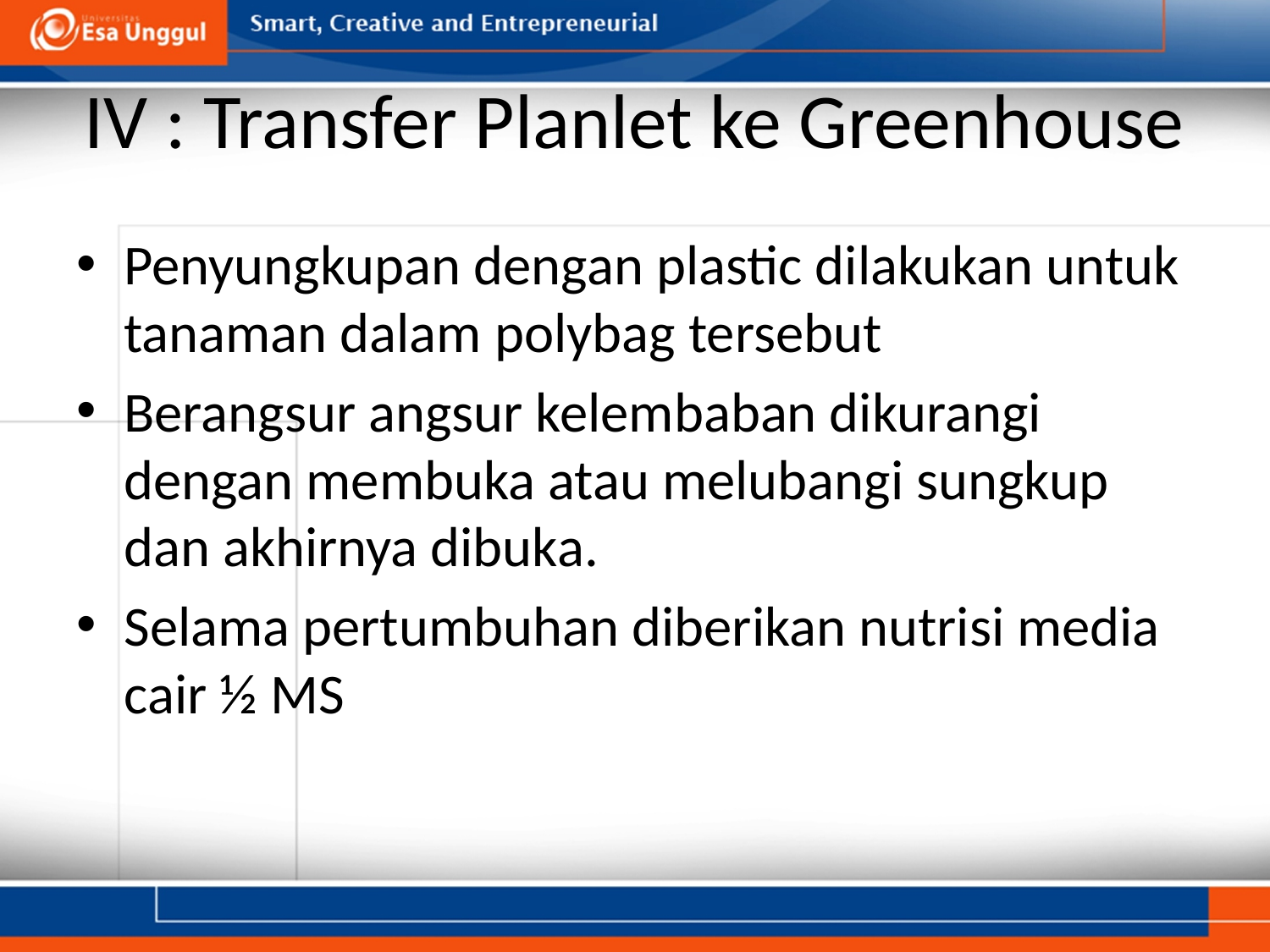

# IV : Transfer Planlet ke Greenhouse
Penyungkupan dengan plastic dilakukan untuk tanaman dalam polybag tersebut
Berangsur angsur kelembaban dikurangi dengan membuka atau melubangi sungkup dan akhirnya dibuka.
Selama pertumbuhan diberikan nutrisi media cair ½ MS